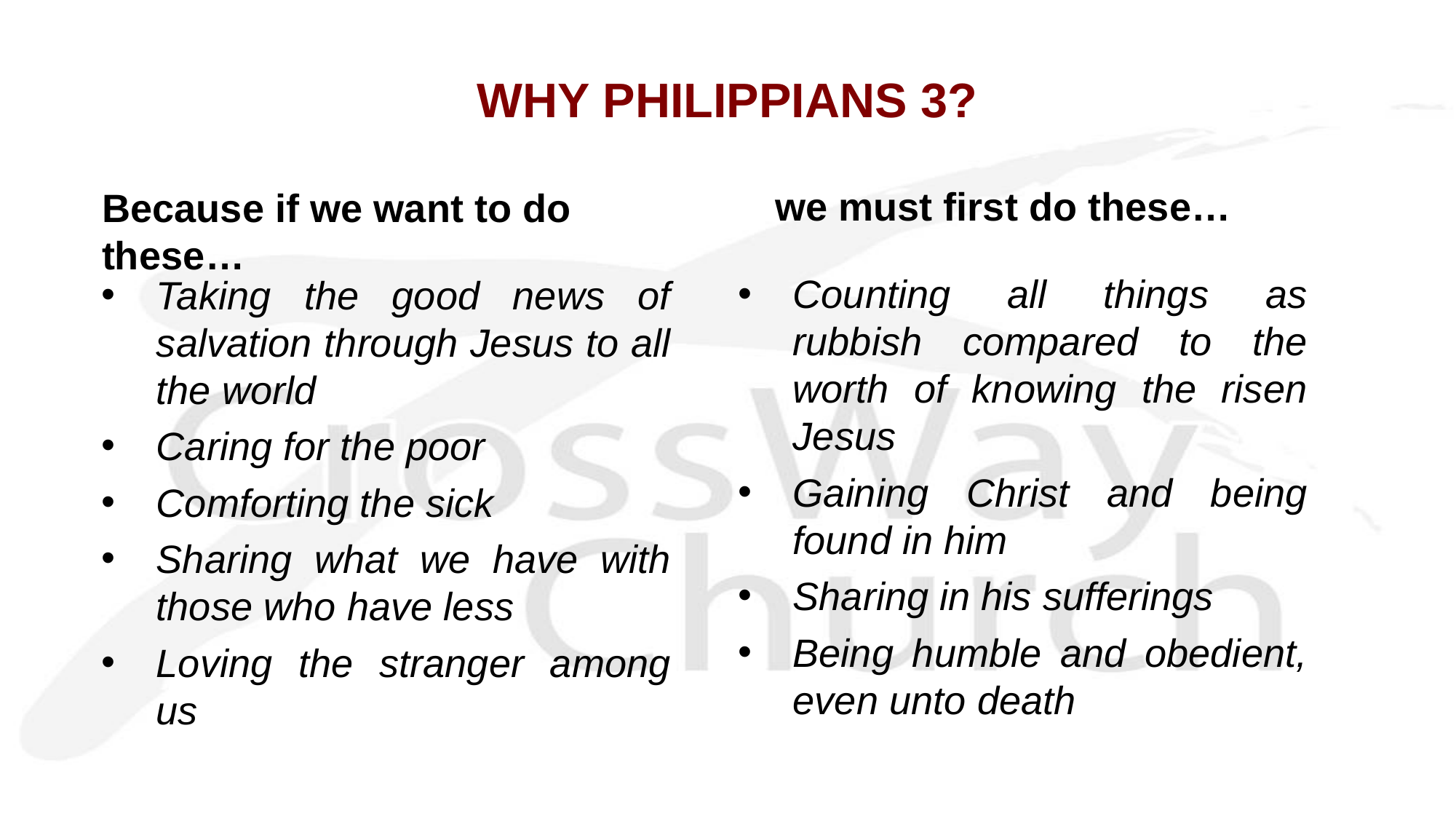

# WHY PHILIPPIANS 3?
we must first do these…

Because if we want to do these…

Counting all things as rubbish compared to the worth of knowing the risen Jesus
Gaining Christ and being found in him
Sharing in his sufferings
Being humble and obedient, even unto death
Taking the good news of salvation through Jesus to all the world
Caring for the poor
Comforting the sick
Sharing what we have with those who have less
Loving the stranger among us